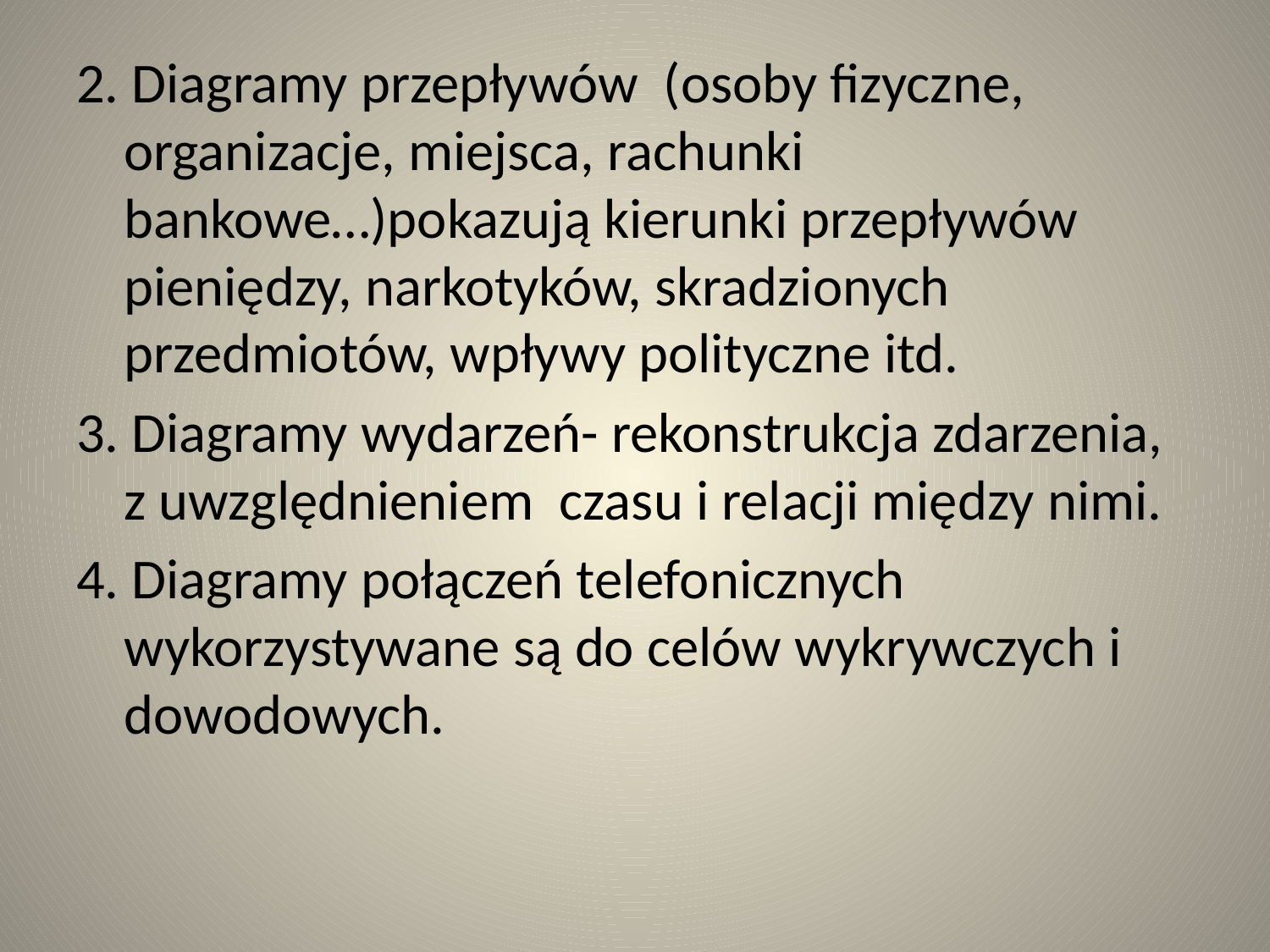

2. Diagramy przepływów  (osoby fizyczne, organizacje, miejsca, rachunki bankowe…)pokazują kierunki przepływów  pieniędzy, narkotyków, skradzionych przedmiotów, wpływy polityczne itd.
3. Diagramy wydarzeń- rekonstrukcja zdarzenia, z uwzględnieniem  czasu i relacji między nimi.
4. Diagramy połączeń telefonicznych wykorzystywane są do celów wykrywczych i dowodowych.